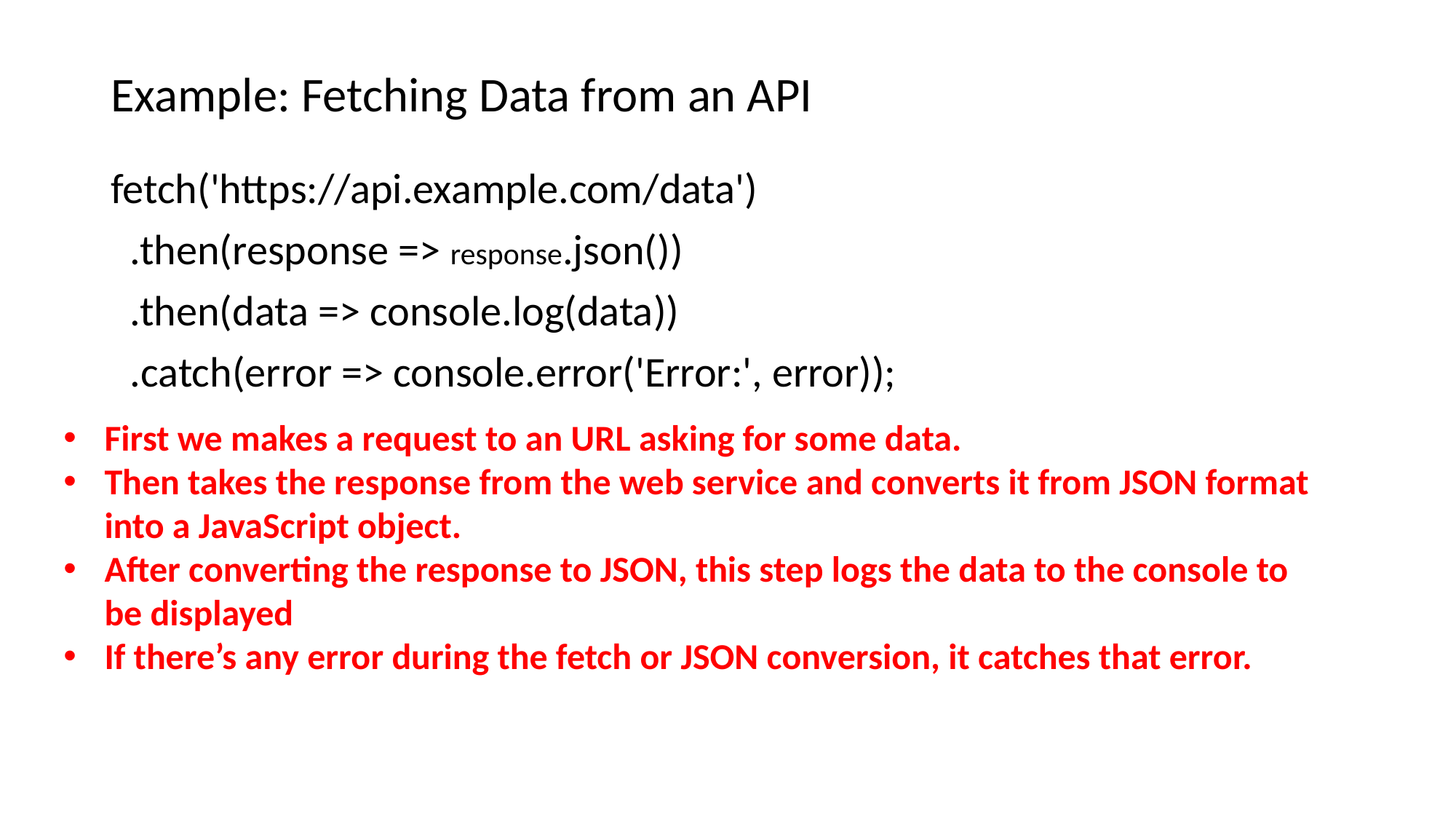

# Example: Fetching Data from an API
fetch('https://api.example.com/data')
  .then(response => response.json())
  .then(data => console.log(data))
  .catch(error => console.error('Error:', error));

First we makes a request to an URL asking for some data.
Then takes the response from the web service and converts it from JSON format into a JavaScript object.
After converting the response to JSON, this step logs the data to the console to be displayed
If there’s any error during the fetch or JSON conversion, it catches that error.